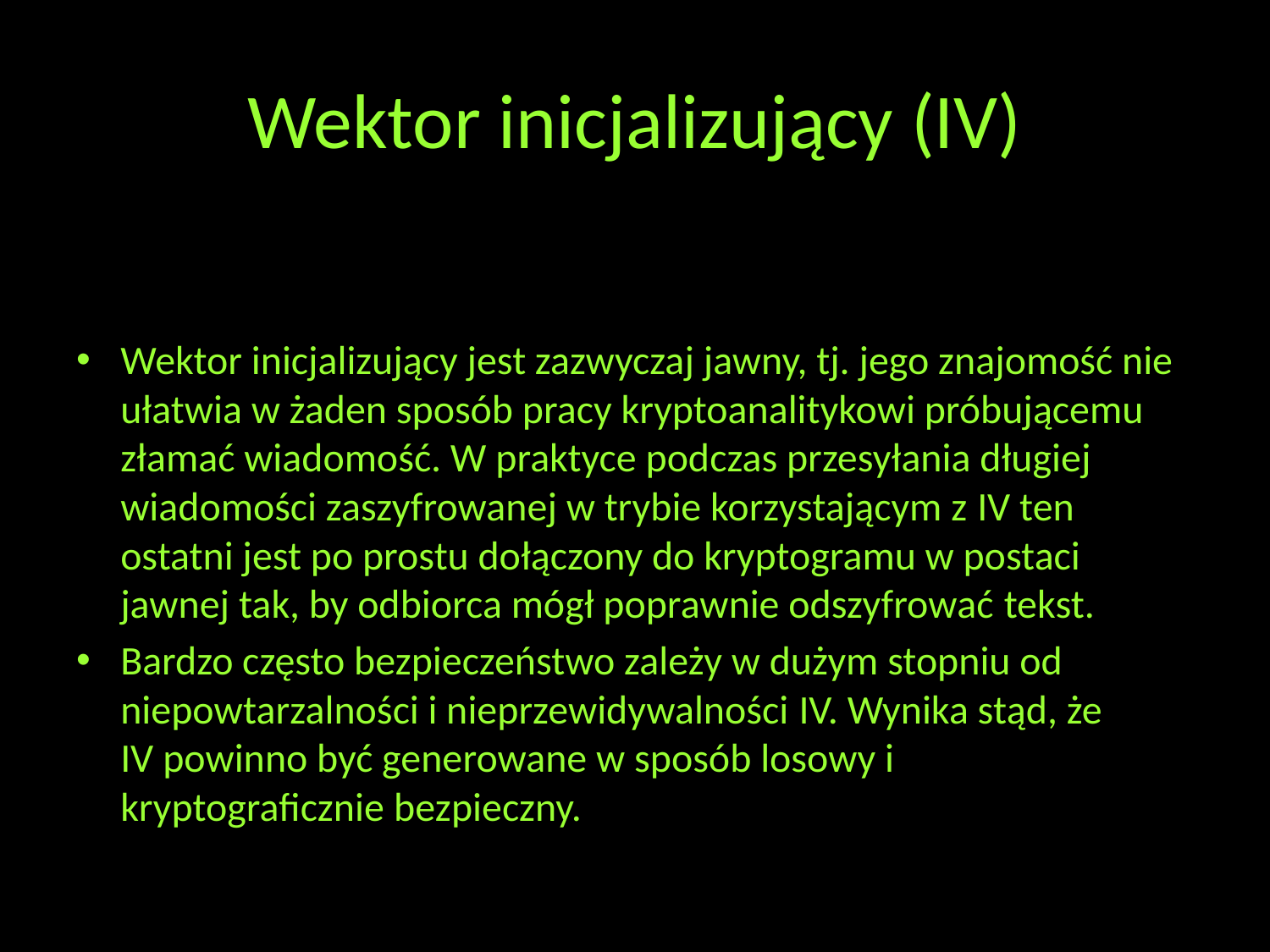

# Wektor inicjalizujący (IV)
Liczba stanowiąca pierwszy blok w wiązanych trybach szyfrów blokowych
Wektor inicjalizujący jest zazwyczaj jawny, tj. jego znajomość nie ułatwia w żaden sposób pracy kryptoanalitykowi próbującemu złamać wiadomość. W praktyce podczas przesyłania długiej wiadomości zaszyfrowanej w trybie korzystającym z IV ten ostatni jest po prostu dołączony do kryptogramu w postaci jawnej tak, by odbiorca mógł poprawnie odszyfrować tekst.
Bardzo często bezpieczeństwo zależy w dużym stopniu od niepowtarzalności i nieprzewidywalności IV. Wynika stąd, że IV powinno być generowane w sposób losowy i kryptograficznie bezpieczny.